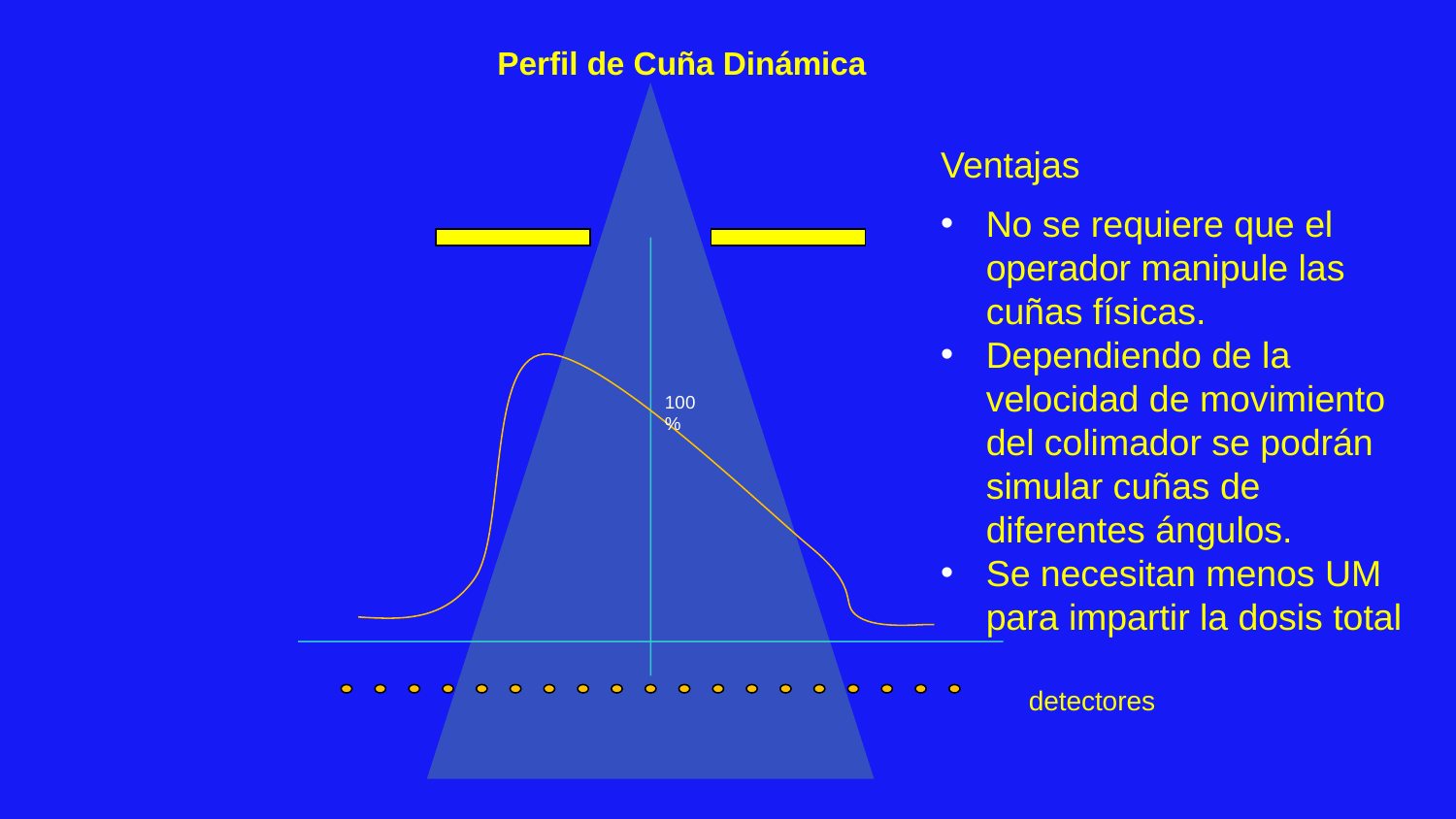

Perfil de Cuña Dinámica

Ventajas
No se requiere que el operador manipule las cuñas físicas.
Dependiendo de la velocidad de movimiento del colimador se podrán simular cuñas de diferentes ángulos.
Se necesitan menos UM para impartir la dosis total

100 %
detectores